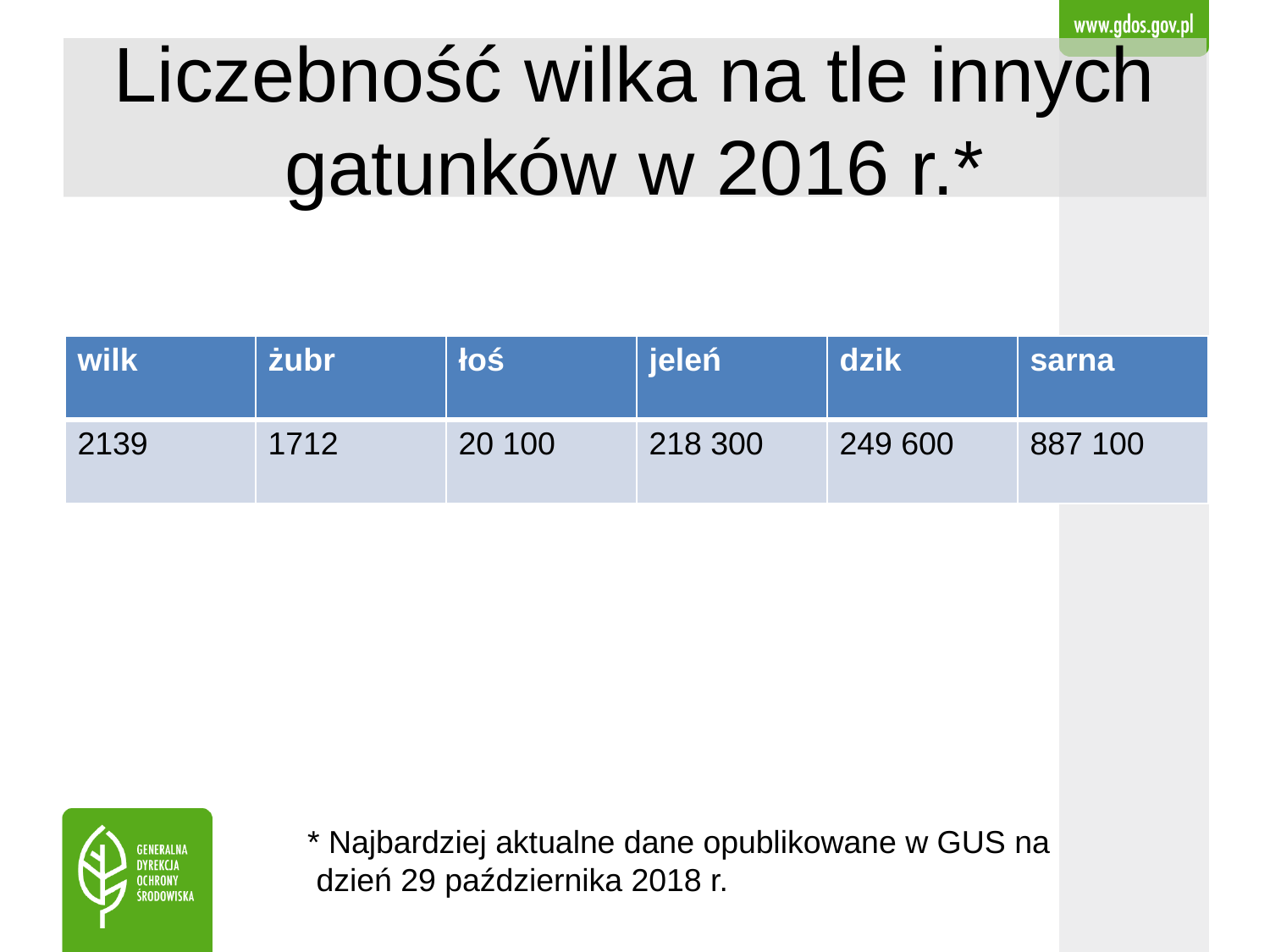

# Liczebność wilka na tle innych gatunków w 2016 r.*
| wilk | żubr | łoś | jeleń | dzik | sarna |
| --- | --- | --- | --- | --- | --- |
| 2139 | 1712 | 20 100 | 218 300 | 249 600 | 887 100 |
* Najbardziej aktualne dane opublikowane w GUS na      dzień 29 października 2018 r.